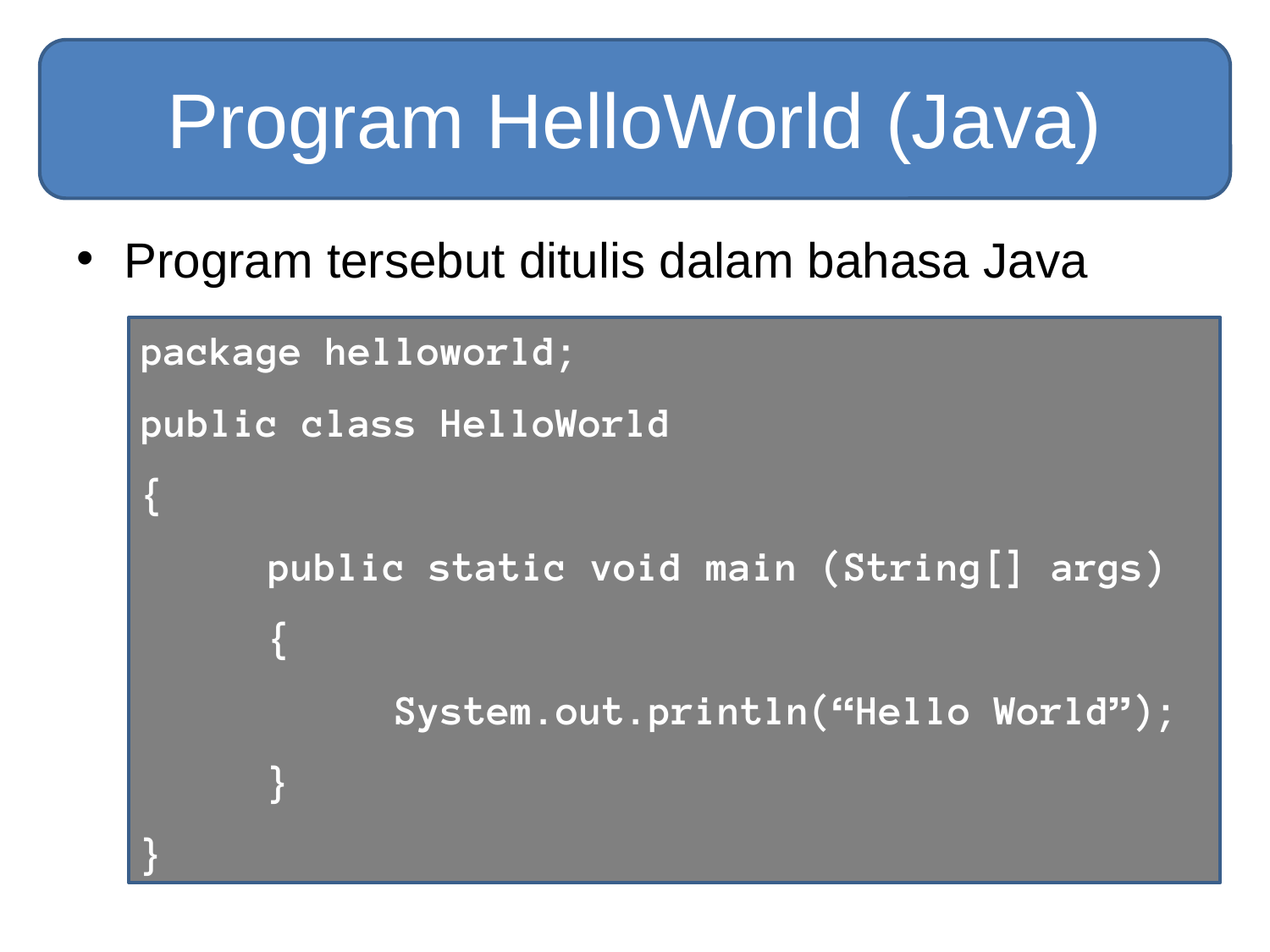

# Program HelloWorld (Java)
Program tersebut ditulis dalam bahasa Java

package helloworld;
public class HelloWorld
{
	public static void main (String[] args)
	{
		System.out.println(“Hello World”);
	}
}